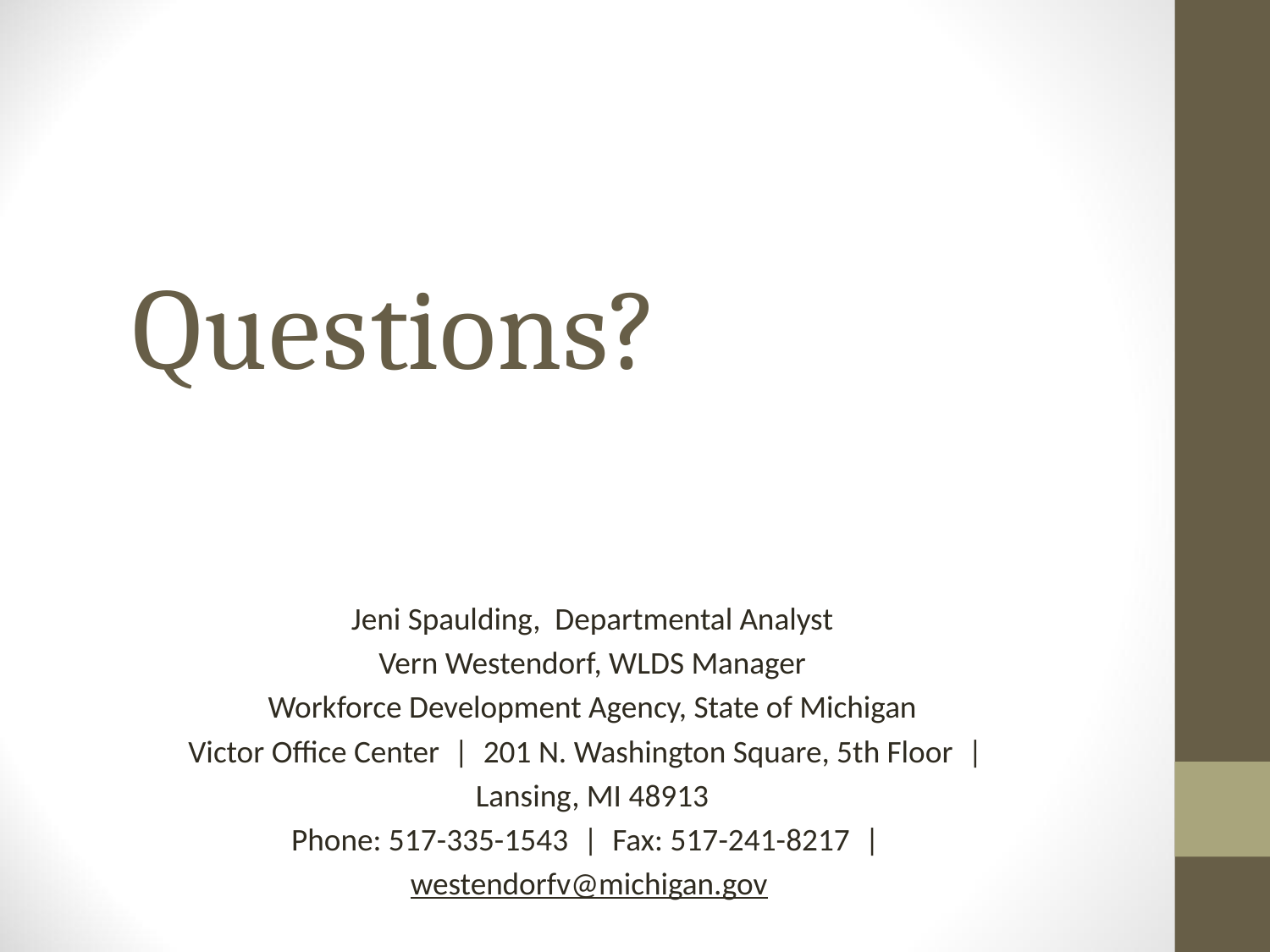

# Questions?

Jeni Spaulding,  Departmental Analyst
Vern Westendorf, WLDS Manager
Workforce Development Agency, State of Michigan
Victor Office Center  |  201 N. Washington Square, 5th Floor  |
Lansing, MI 48913
Phone: 517-335-1543  |  Fax: 517-241-8217  |
westendorfv@michigan.gov